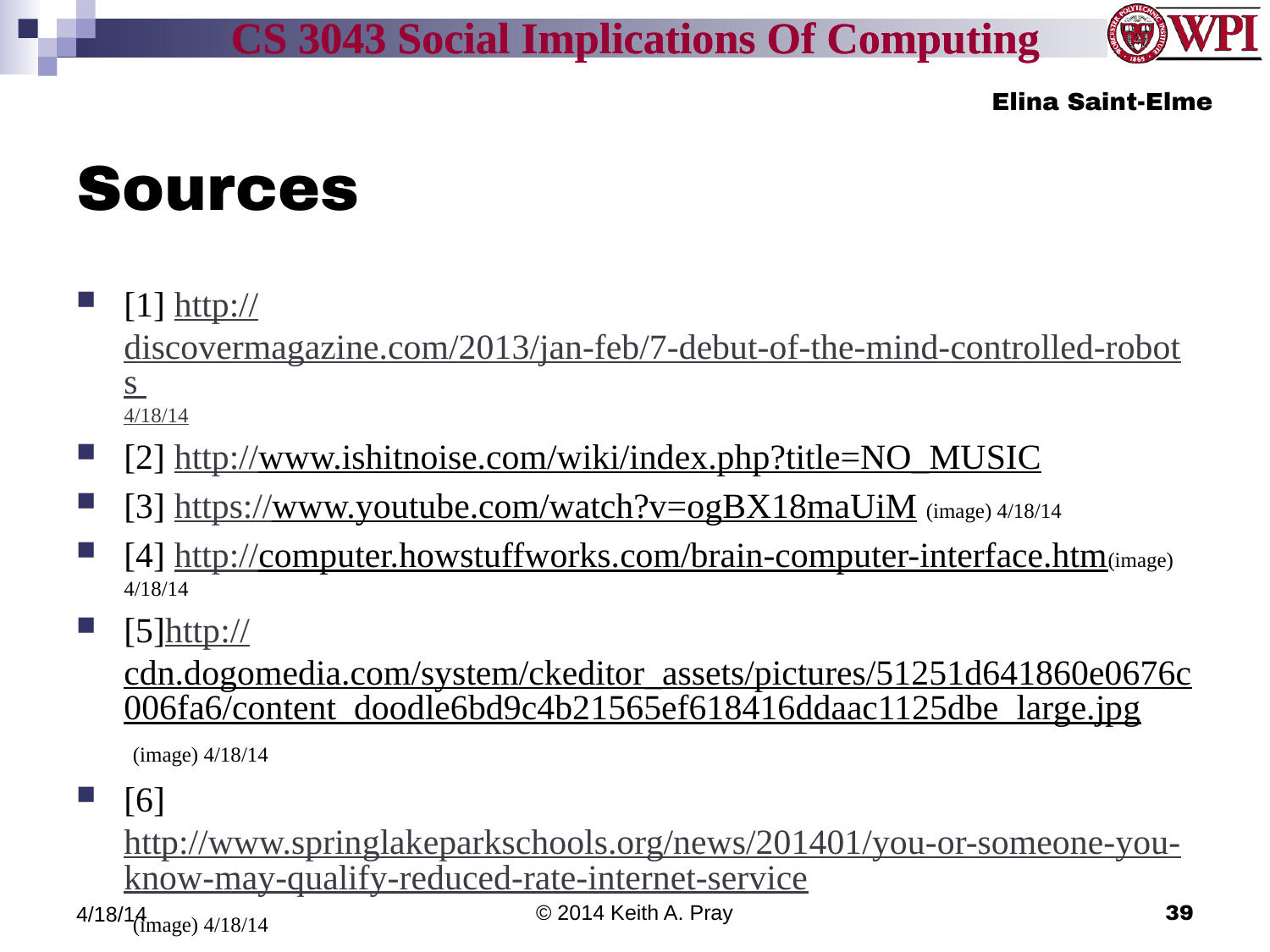

Elina Saint-Elme
# Sources
[1] http://discovermagazine.com/2013/jan-feb/7-debut-of-the-mind-controlled-robots 4/18/14
[2] http://www.ishitnoise.com/wiki/index.php?title=NO_MUSIC
[3] https://www.youtube.com/watch?v=ogBX18maUiM (image) 4/18/14
[4] http://computer.howstuffworks.com/brain-computer-interface.htm(image) 4/18/14
[5]http://cdn.dogomedia.com/system/ckeditor_assets/pictures/51251d641860e0676c006fa6/content_doodle6bd9c4b21565ef618416ddaac1125dbe_large.jpg (image) 4/18/14
[6] http://www.springlakeparkschools.org/news/201401/you-or-someone-you-know-may-qualify-reduced-rate-internet-service (image) 4/18/14

4/18/14
© 2014 Keith A. Pray
39